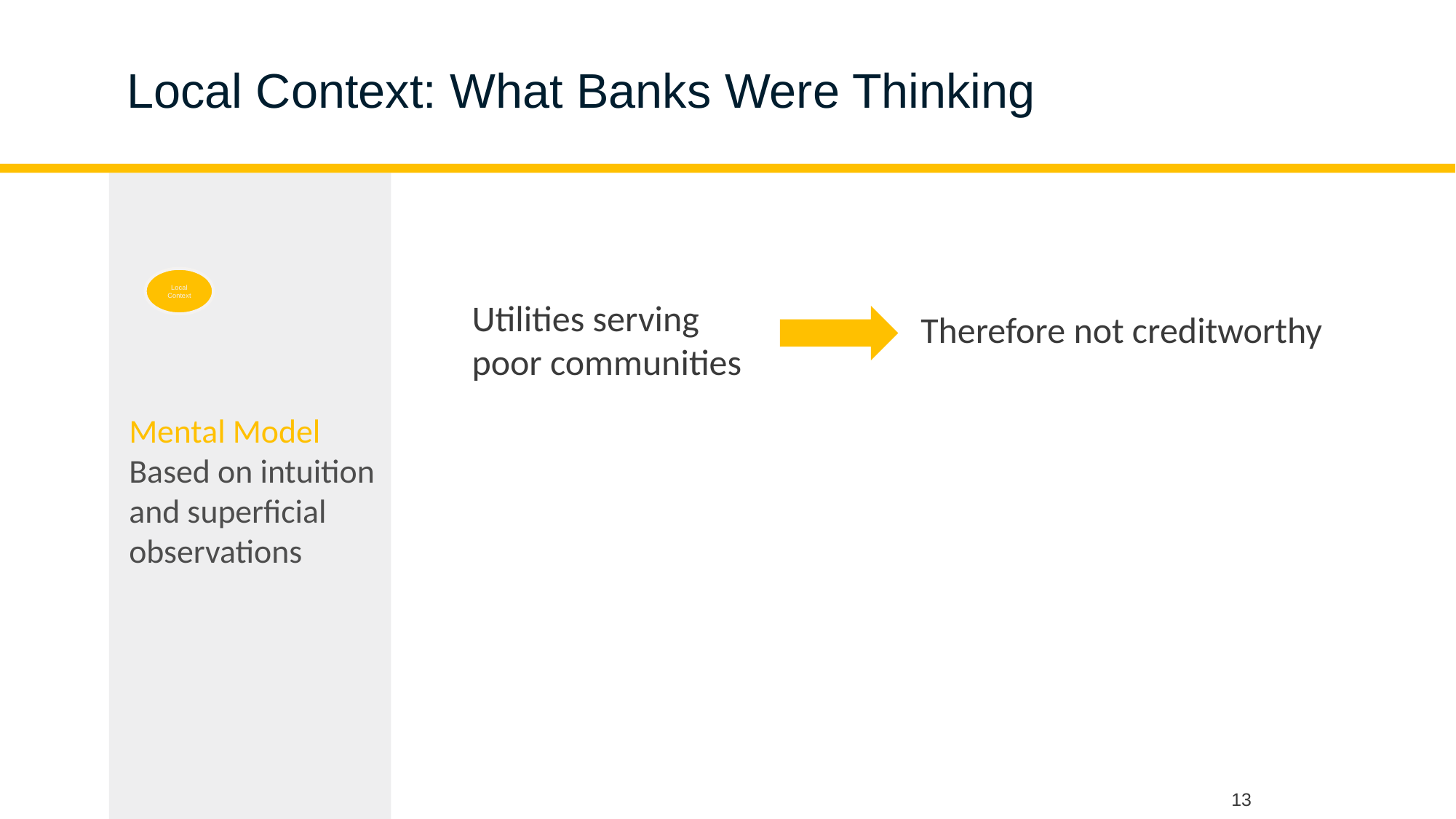

# Local Context: What Banks Were Thinking

Local Context
Utilities serving poor communities
Therefore not creditworthy

Mental Model
Based on intuition and superficial
observations
13